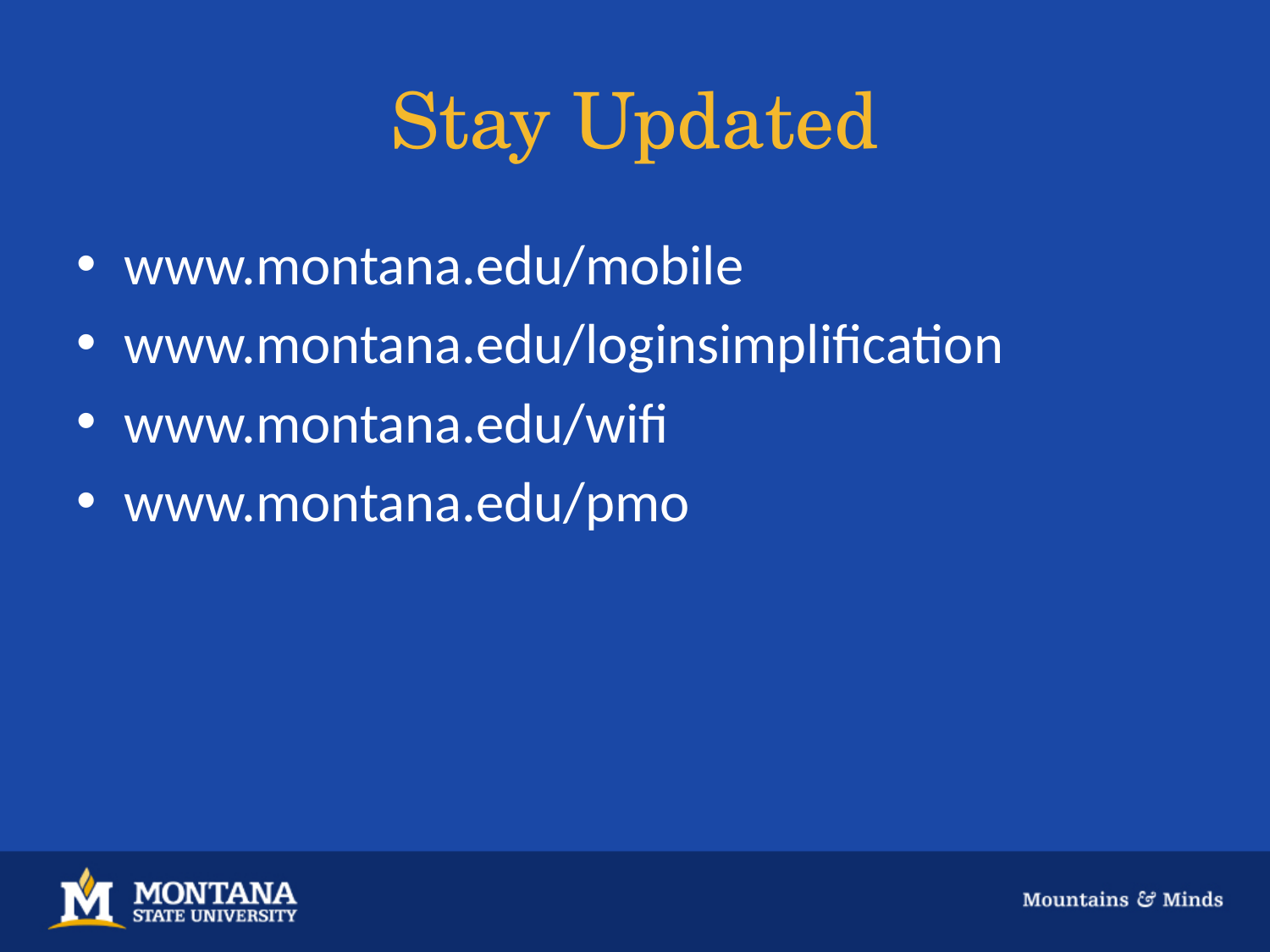

# Stay Updated
www.montana.edu/mobile
www.montana.edu/loginsimplification
www.montana.edu/wifi
www.montana.edu/pmo